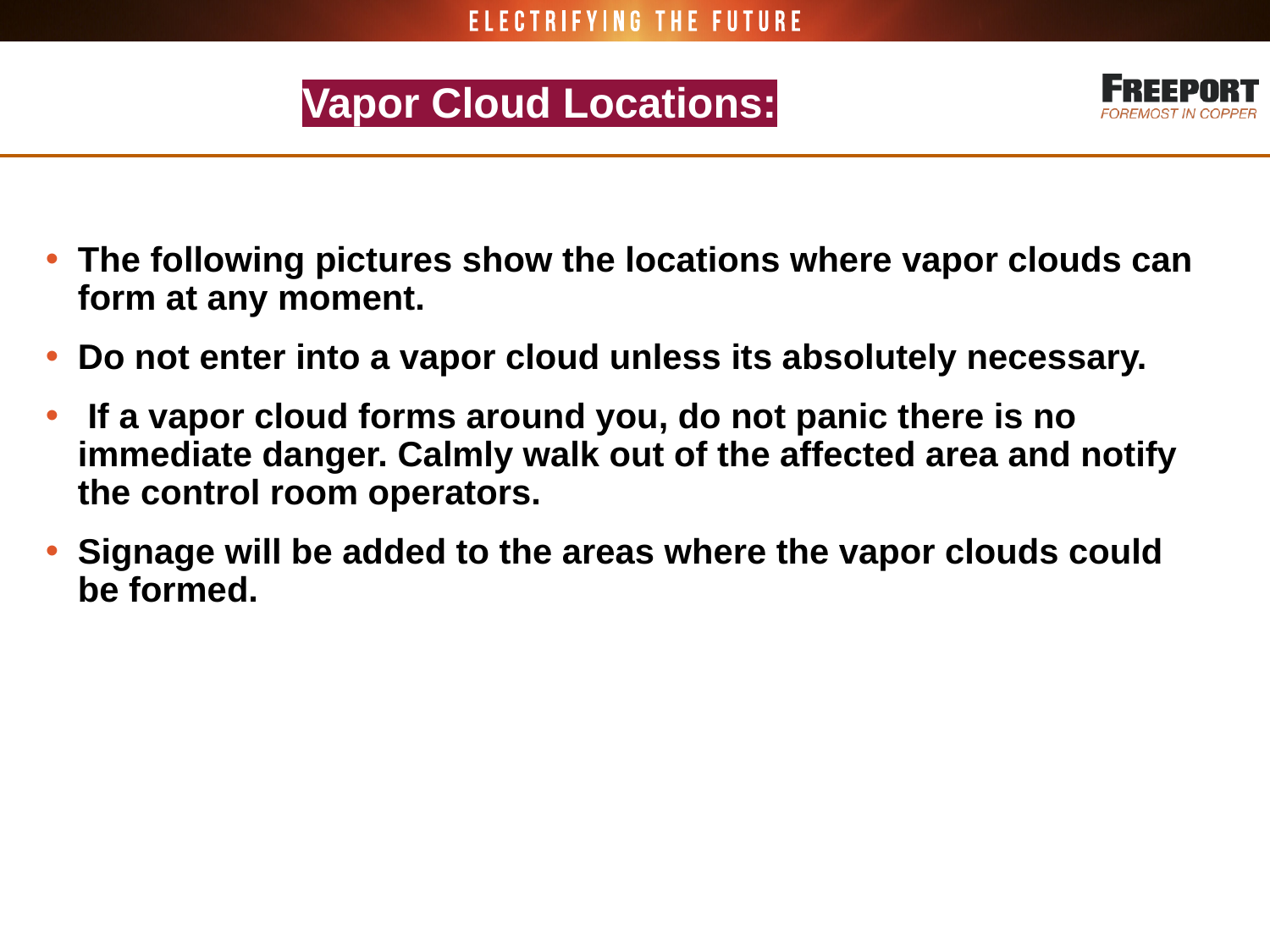

# Vapor Cloud Locations:
The following pictures show the locations where vapor clouds can form at any moment.
Do not enter into a vapor cloud unless its absolutely necessary.
 If a vapor cloud forms around you, do not panic there is no immediate danger. Calmly walk out of the affected area and notify the control room operators.
Signage will be added to the areas where the vapor clouds could be formed.

31